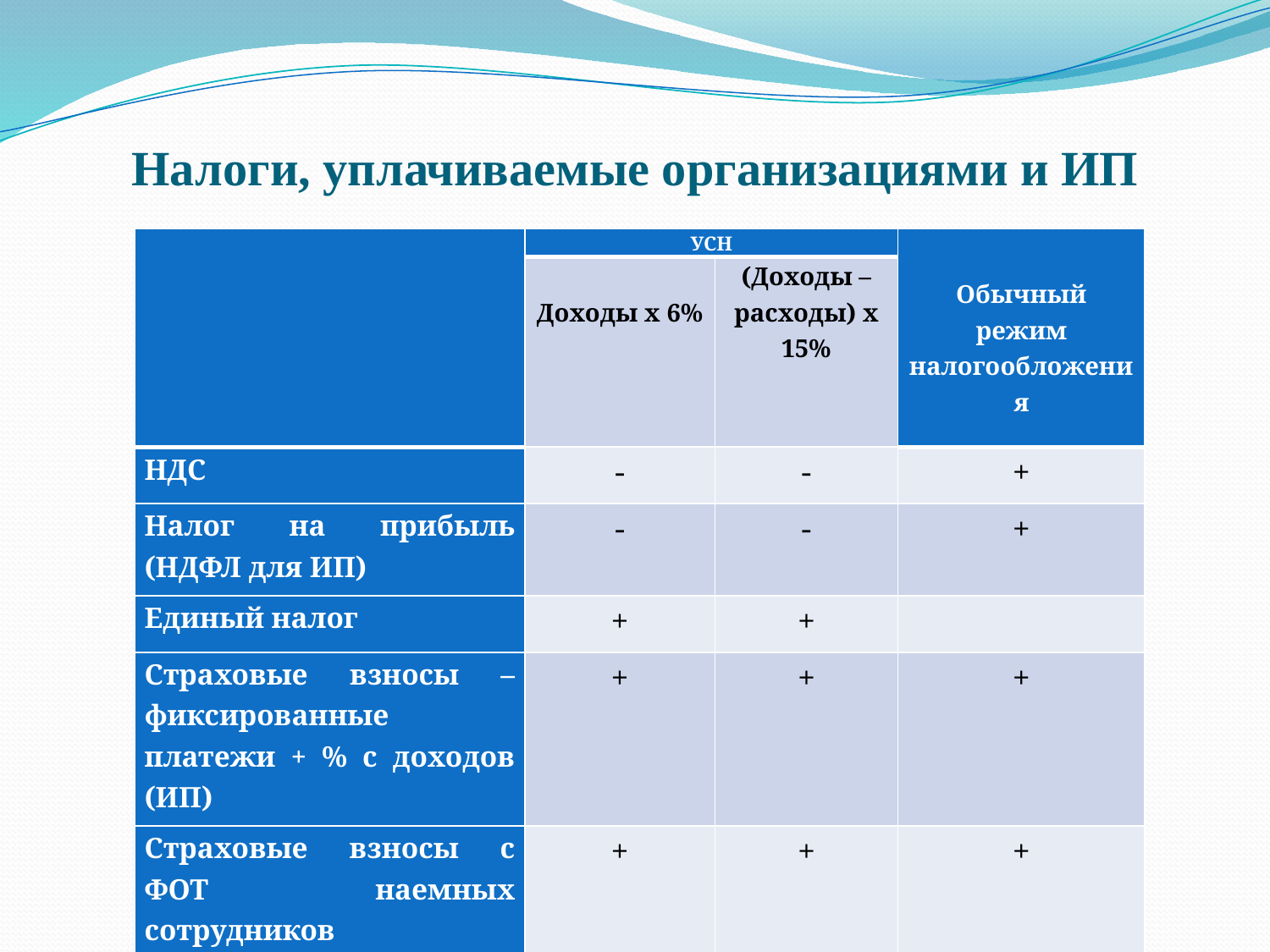

# Налоги, уплачиваемые организациями и ИП
|  | УСН |  | Обычный режим налогообложения |
| --- | --- | --- | --- |
|  | Доходы х 6% | (Доходы – расходы) х 15% |  |
| НДС | - | - | + |
| Налог на прибыль (НДФЛ для ИП) | - | - | + |
| Единый налог | + | + |  |
| Страховые взносы – фиксированные платежи + % с доходов (ИП) | + | + | + |
| Страховые взносы с ФОТ наемных сотрудников | + | + | + |
| Налог на имущество | - | - | + |
| Земельный налог |  |  |  |
| Транспортный налог | + | + | + |